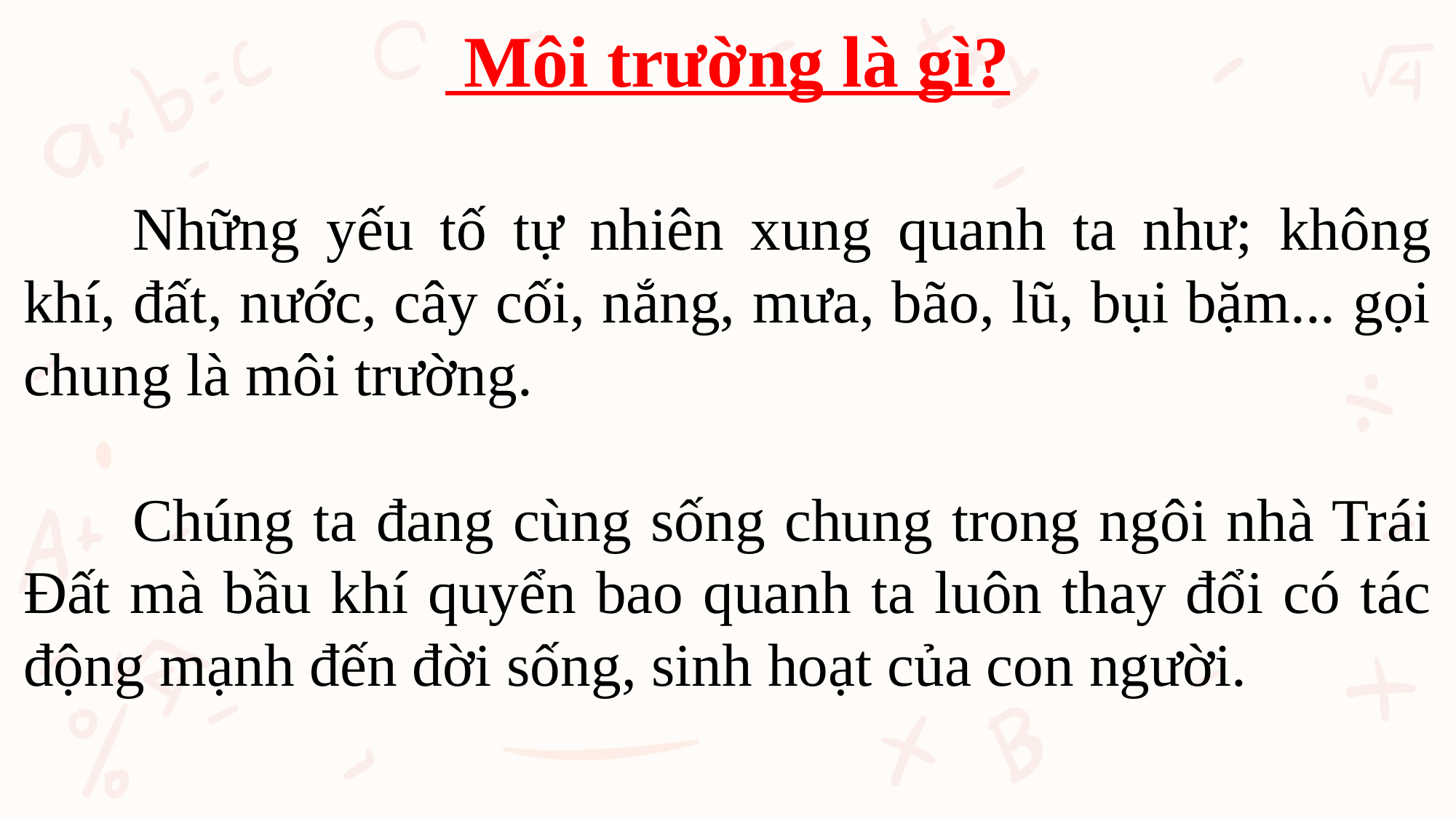

Môi trường là gì?

	Những yếu tố tự nhiên xung quanh ta như; không khí, đất, nước, cây cối, nắng, mưa, bão, lũ, bụi bặm... gọi chung là môi trường.

	Chúng ta đang cùng sống chung trong ngôi nhà Trái Đất mà bầu khí quyển bao quanh ta luôn thay đổi có tác động mạnh đến đời sống, sinh hoạt của con người.